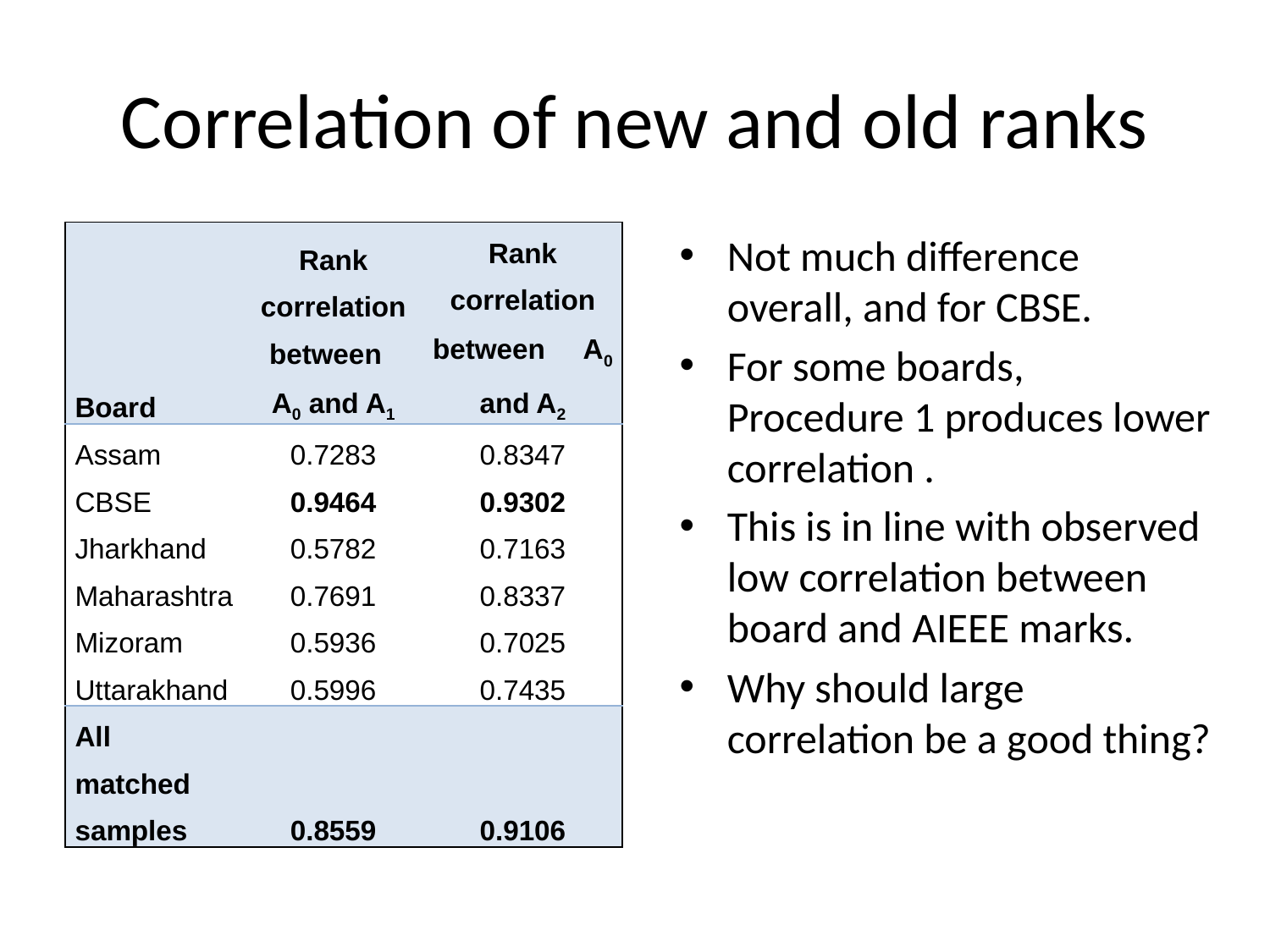

# Correlation of new and old ranks
| Board | Rank correlation between A0 and A1 | Rank correlation between A0 and A2 |
| --- | --- | --- |
| Assam | 0.7283 | 0.8347 |
| CBSE | 0.9464 | 0.9302 |
| Jharkhand | 0.5782 | 0.7163 |
| Maharashtra | 0.7691 | 0.8337 |
| Mizoram | 0.5936 | 0.7025 |
| Uttarakhand | 0.5996 | 0.7435 |
| All matched samples | 0.8559 | 0.9106 |
Not much difference overall, and for CBSE.
For some boards,  Procedure 1 produces lower correlation .
This is in line with observed low correlation between board and AIEEE marks.
Why should large correlation be a good thing?